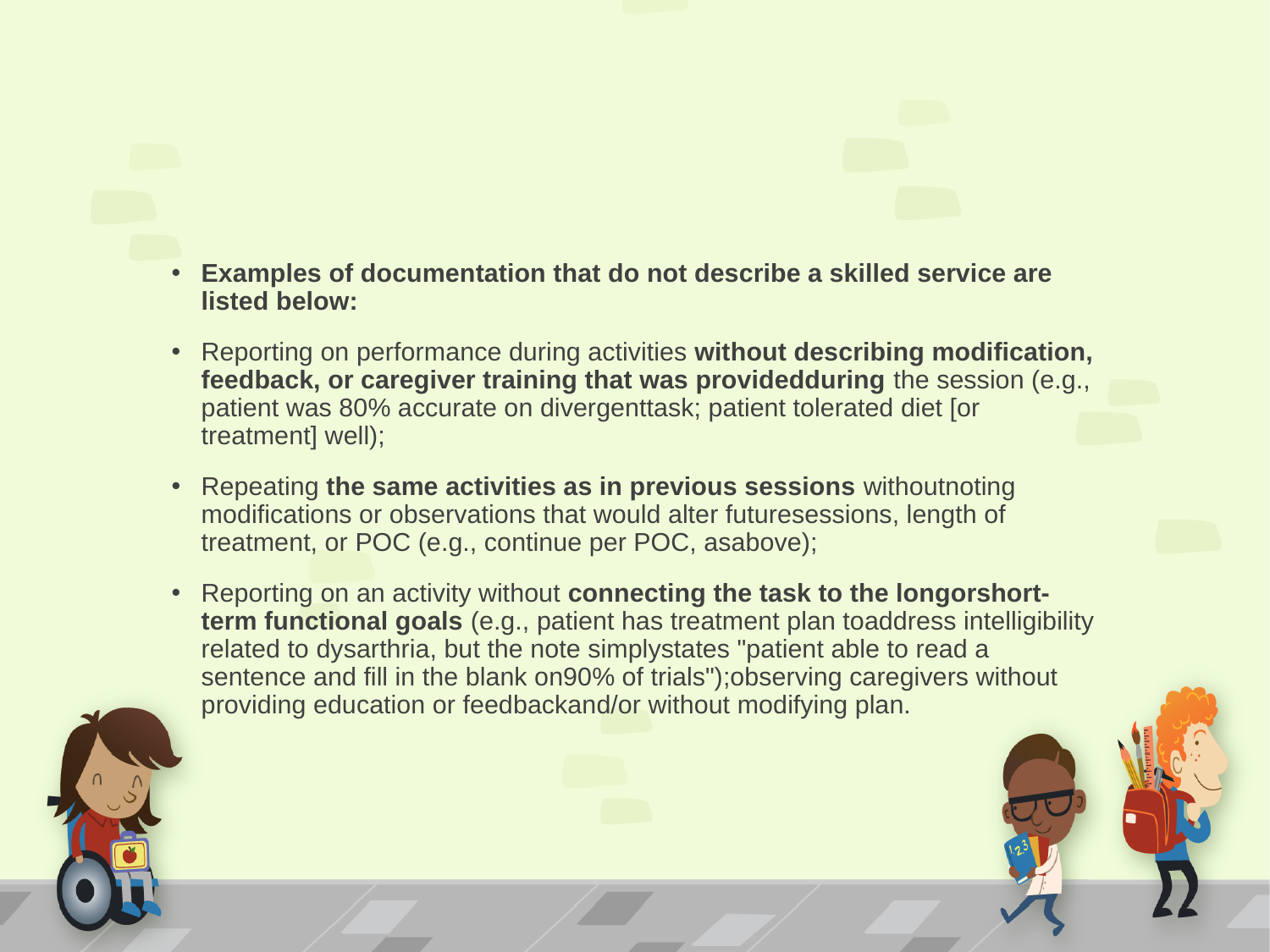

#
Examples of documentation that do not describe a skilled service are listed below:
Reporting on performance during activities without describing modification, feedback, or caregiver training that was providedduring the session (e.g., patient was 80% accurate on divergenttask; patient tolerated diet [or treatment] well);
Repeating the same activities as in previous sessions withoutnoting modifications or observations that would alter futuresessions, length of treatment, or POC (e.g., continue per POC, asabove);
Reporting on an activity without connecting the task to the longorshort-term functional goals (e.g., patient has treatment plan toaddress intelligibility related to dysarthria, but the note simplystates "patient able to read a sentence and fill in the blank on90% of trials");observing caregivers without providing education or feedbackand/or without modifying plan.